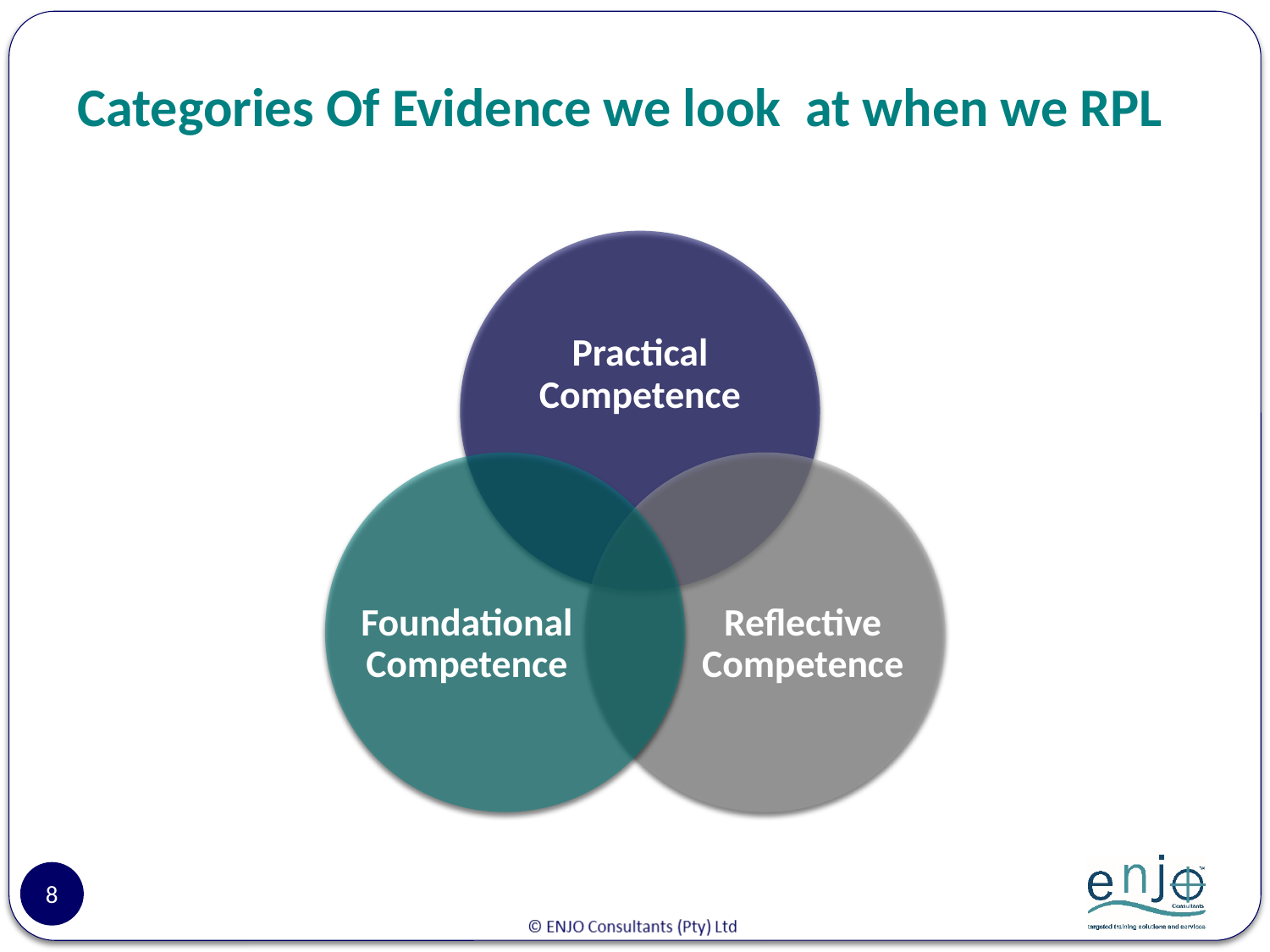

# Categories Of Evidence we look  at when we RPL

Practical Competence

Foundational Competence

Reflective Competence
8